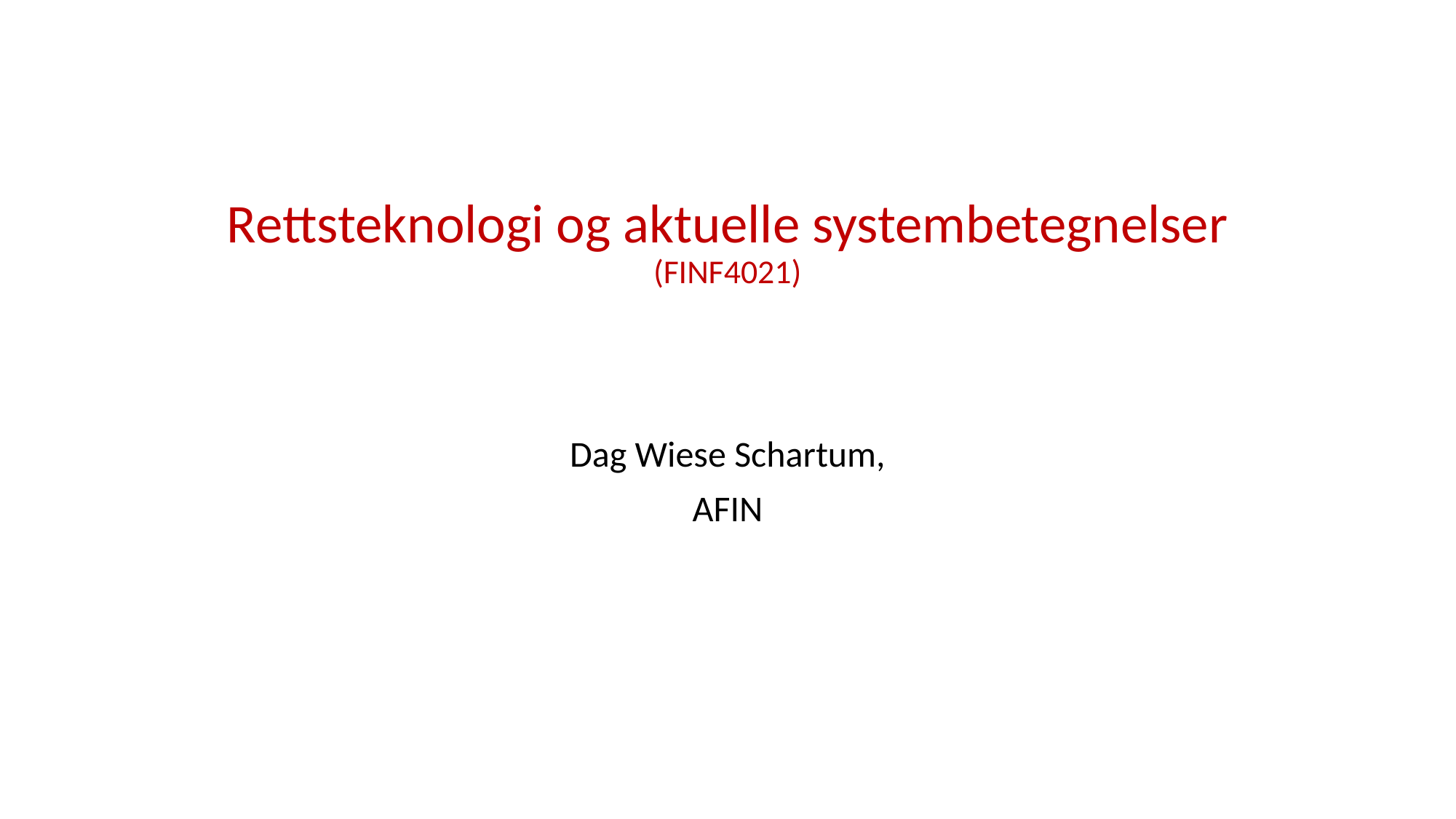

# Rettsteknologi og aktuelle systembetegnelser (FINF4021)
Dag Wiese Schartum,
AFIN